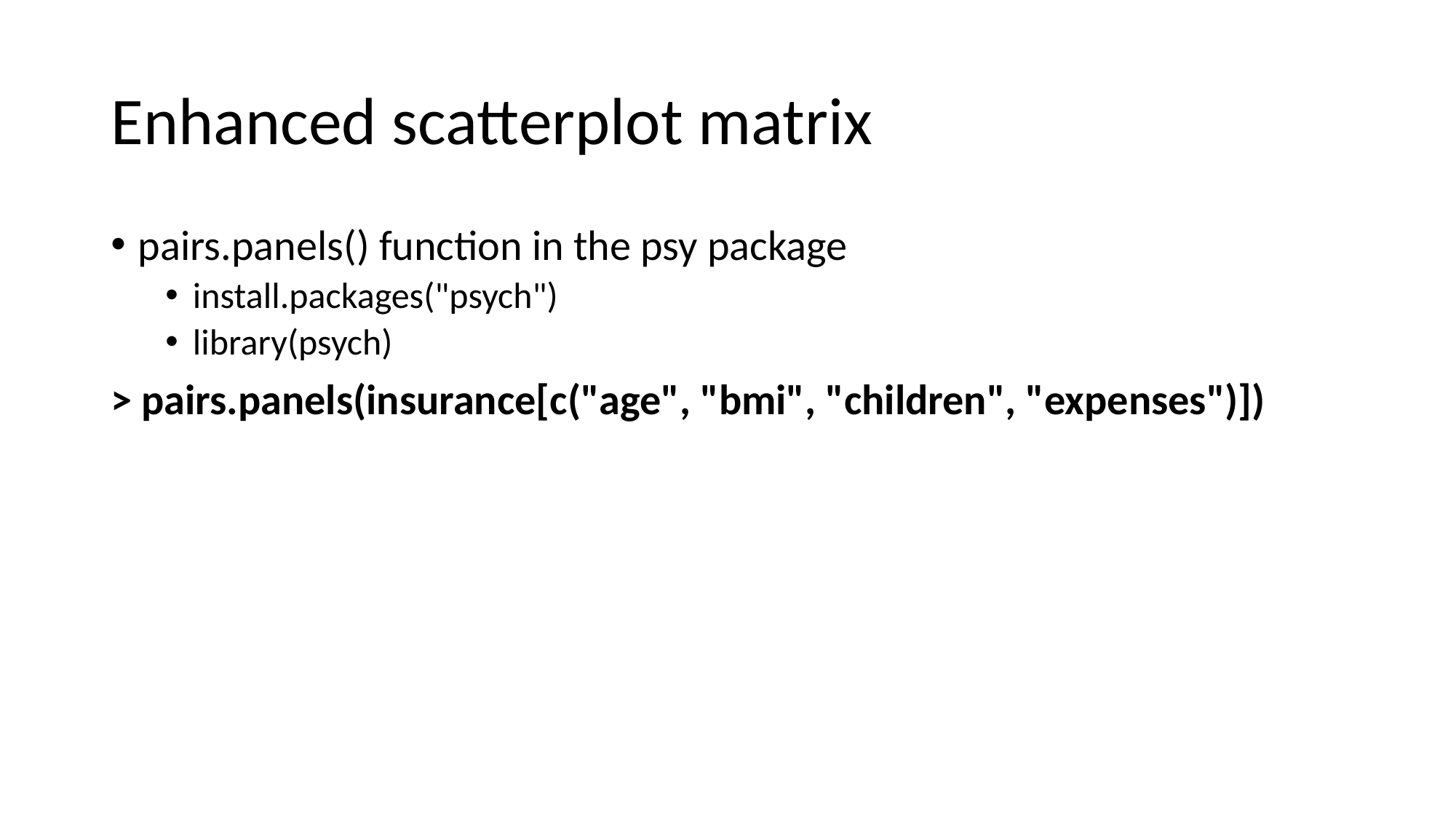

# Enhanced scatterplot matrix
pairs.panels() function in the psy package
install.packages("psych")
library(psych)
> pairs.panels(insurance[c("age", "bmi", "children", "expenses")])